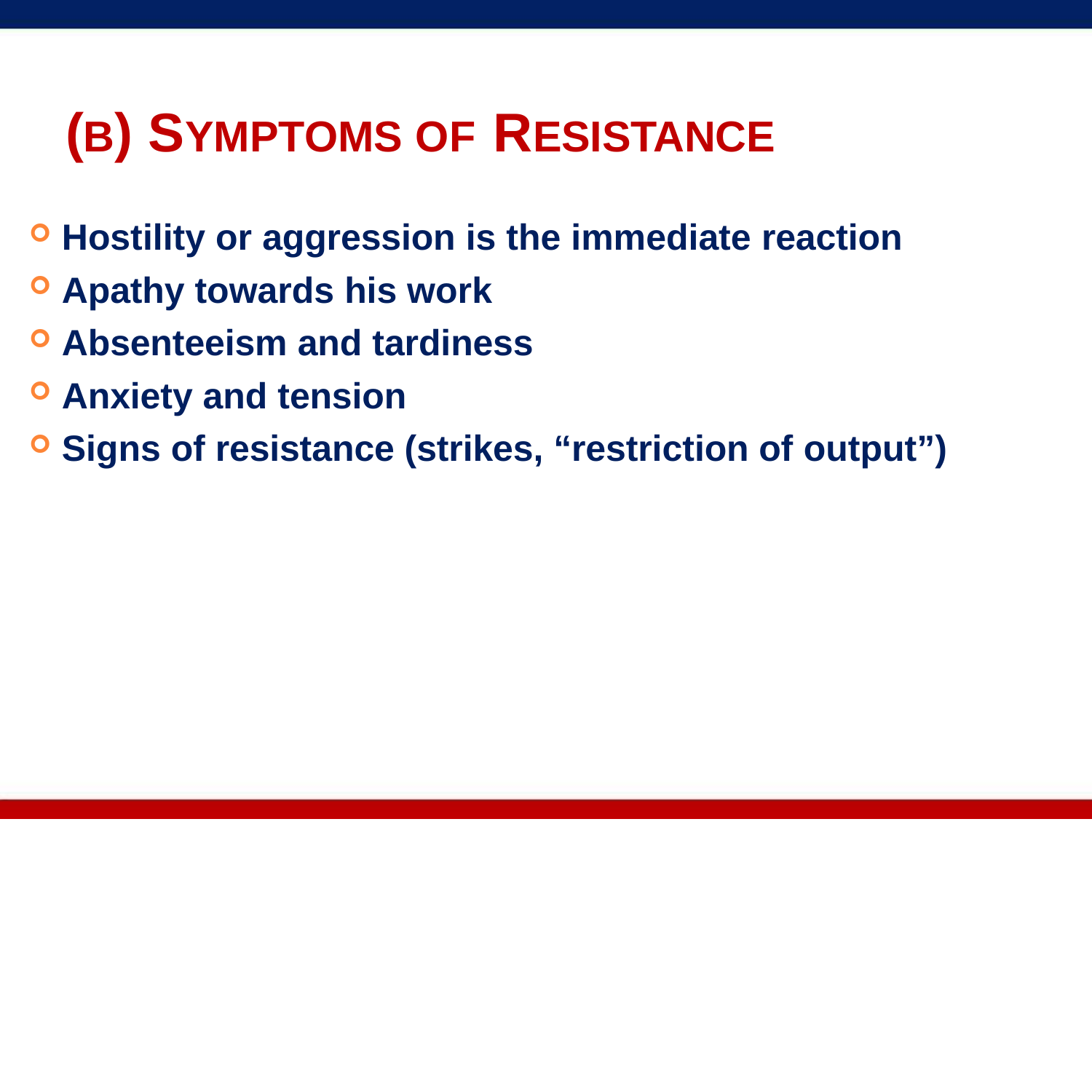

# (B) SYMPTOMS OF RESISTANCE
Hostility or aggression is the immediate reaction
Apathy towards his work
Absenteeism and tardiness
Anxiety and tension
Signs of resistance (strikes, “restriction of output”)